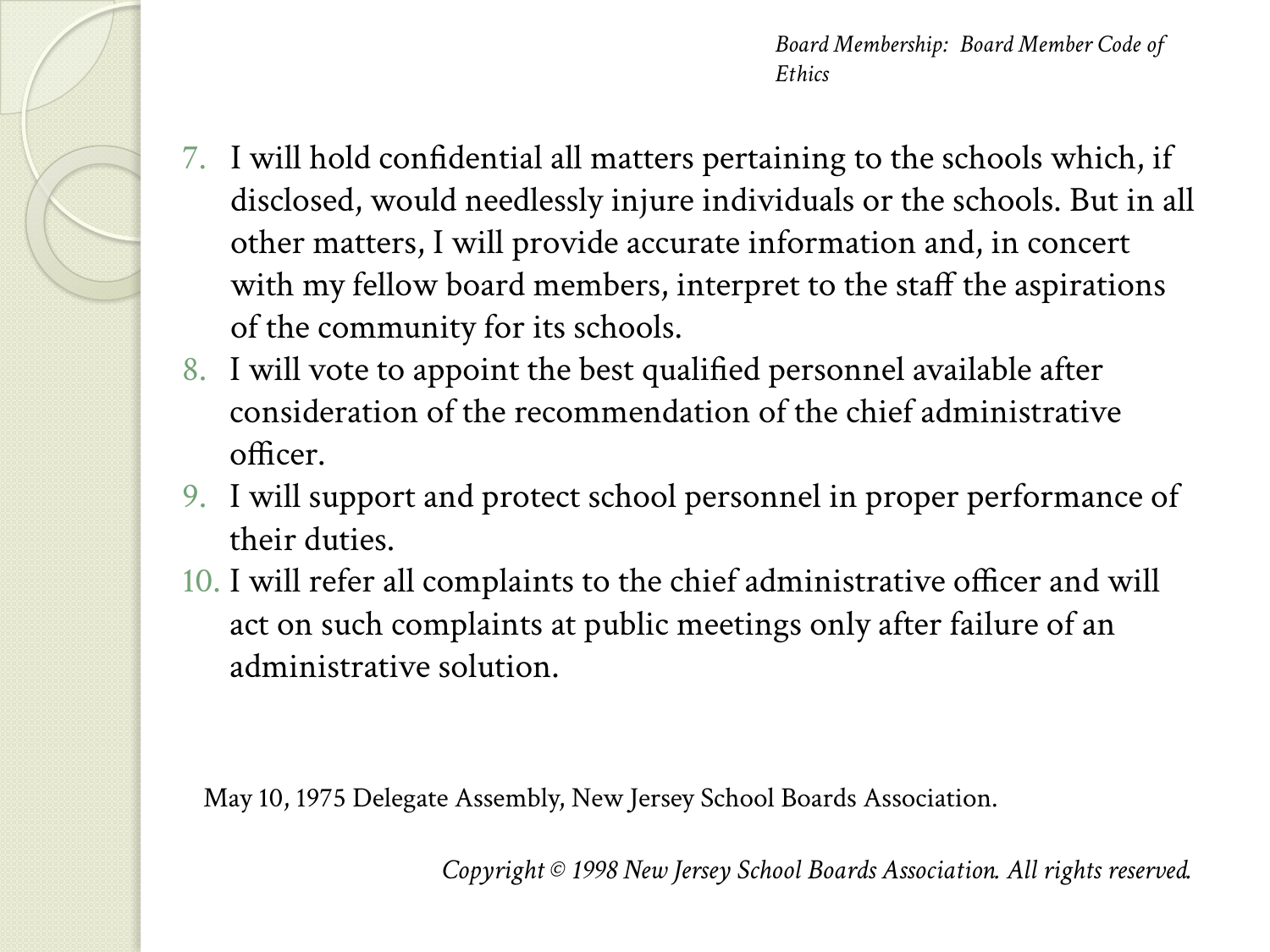

Board Membership:  Board Member Code of Ethics
I will hold confidential all matters pertaining to the schools which, if disclosed, would needlessly injure individuals or the schools. But in all other matters, I will provide accurate information and, in concert with my fellow board members, interpret to the staff the aspirations of the community for its schools.
I will vote to appoint the best qualified personnel available after consideration of the recommendation of the chief administrative officer.
I will support and protect school personnel in proper performance of their duties.
I will refer all complaints to the chief administrative officer and will act on such complaints at public meetings only after failure of an administrative solution.

May 10, 1975 Delegate Assembly, New Jersey School Boards Association.

Copyright © 1998 New Jersey School Boards Association. All rights reserved.